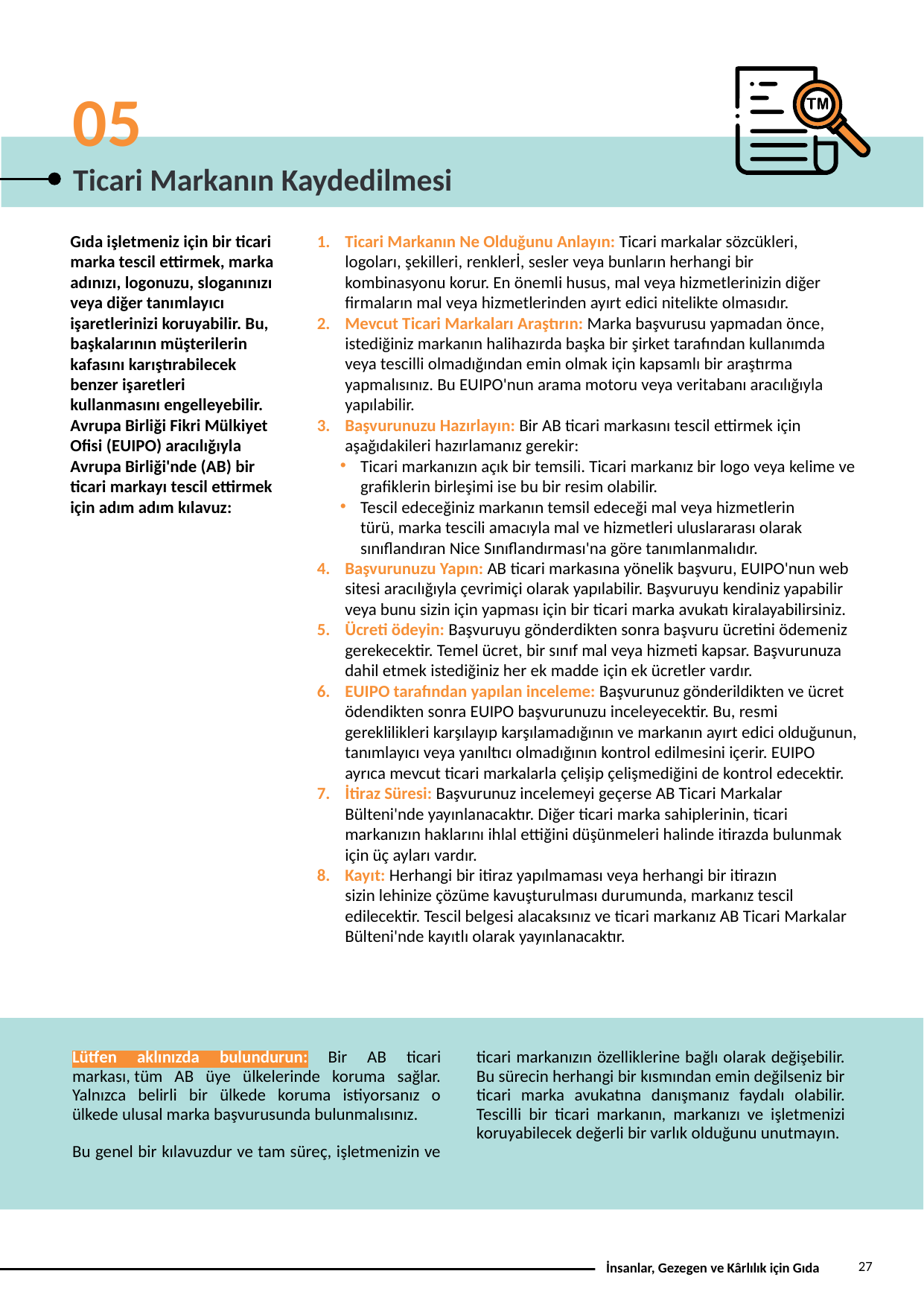

05

Ticari Markanın Kaydedilmesi

Gıda işletmeniz için bir ticari marka tescil ettirmek, marka adınızı, logonuzu, sloganınızı veya diğer tanımlayıcı işaretlerinizi koruyabilir. Bu, başkalarının müşterilerin kafasını karıştırabilecek benzer işaretleri kullanmasını engelleyebilir. Avrupa Birliği Fikri Mülkiyet Ofisi (EUIPO) aracılığıyla Avrupa Birliği'nde (AB) bir ticari markayı tescil ettirmek için adım adım kılavuz:

Ticari Markanın Ne Olduğunu Anlayın: Ticari markalar sözcükleri, logoları, şekilleri, renklerİ, sesler veya bunların herhangi bir kombinasyonu korur. En önemli husus, mal veya hizmetlerinizin diğer firmaların mal veya hizmetlerinden ayırt edici nitelikte olmasıdır.
Mevcut Ticari Markaları Araştırın: Marka başvurusu yapmadan önce, istediğiniz markanın halihazırda başka bir şirket tarafından kullanımda veya tescilli olmadığından emin olmak için kapsamlı bir araştırma yapmalısınız. Bu EUIPO'nun arama motoru veya veritabanı aracılığıyla yapılabilir.
Başvurunuzu Hazırlayın: Bir AB ticari markasını tescil ettirmek için aşağıdakileri hazırlamanız gerekir:
Ticari markanızın açık bir temsili. Ticari markanız bir logo veya kelime ve grafiklerin birleşimi ise bu bir resim olabilir.
Tescil edeceğiniz markanın temsil edeceği mal veya hizmetlerin türü, marka tescili amacıyla mal ve hizmetleri uluslararası olarak sınıflandıran Nice Sınıflandırması'na göre tanımlanmalıdır.
Başvurunuzu Yapın: AB ticari markasına yönelik başvuru, EUIPO'nun web sitesi aracılığıyla çevrimiçi olarak yapılabilir. Başvuruyu kendiniz yapabilir veya bunu sizin için yapması için bir ticari marka avukatı kiralayabilirsiniz.
Ücreti ödeyin: Başvuruyu gönderdikten sonra başvuru ücretini ödemeniz gerekecektir. Temel ücret, bir sınıf mal veya hizmeti kapsar. Başvurunuza dahil etmek istediğiniz her ek madde için ek ücretler vardır.
EUIPO tarafından yapılan inceleme: Başvurunuz gönderildikten ve ücret ödendikten sonra EUIPO başvurunuzu inceleyecektir. Bu, resmi gereklilikleri karşılayıp karşılamadığının ve markanın ayırt edici olduğunun, tanımlayıcı veya yanıltıcı olmadığının kontrol edilmesini içerir. EUIPO ayrıca mevcut ticari markalarla çelişip çelişmediğini de kontrol edecektir.
İtiraz Süresi: Başvurunuz incelemeyi geçerse AB Ticari Markalar Bülteni'nde yayınlanacaktır. Diğer ticari marka sahiplerinin, ticari markanızın haklarını ihlal ettiğini düşünmeleri halinde itirazda bulunmak için üç ayları vardır.
Kayıt: Herhangi bir itiraz yapılmaması veya herhangi bir itirazın sizin lehinize çözüme kavuşturulması durumunda, markanız tescil edilecektir. Tescil belgesi alacaksınız ve ticari markanız AB Ticari Markalar Bülteni'nde kayıtlı olarak yayınlanacaktır.

Lütfen aklınızda bulundurun: Bir AB ticari markası, tüm AB üye ülkelerinde koruma sağlar. Yalnızca belirli bir ülkede koruma istiyorsanız o ülkede ulusal marka başvurusunda bulunmalısınız.

Bu genel bir kılavuzdur ve tam süreç, işletmenizin ve ticari markanızın özelliklerine bağlı olarak değişebilir. Bu sürecin herhangi bir kısmından emin değilseniz bir ticari marka avukatına danışmanız faydalı olabilir. Tescilli bir ticari markanın, markanızı ve işletmenizi koruyabilecek değerli bir varlık olduğunu unutmayın.

27
İnsanlar, Gezegen ve Kârlılık için Gıda